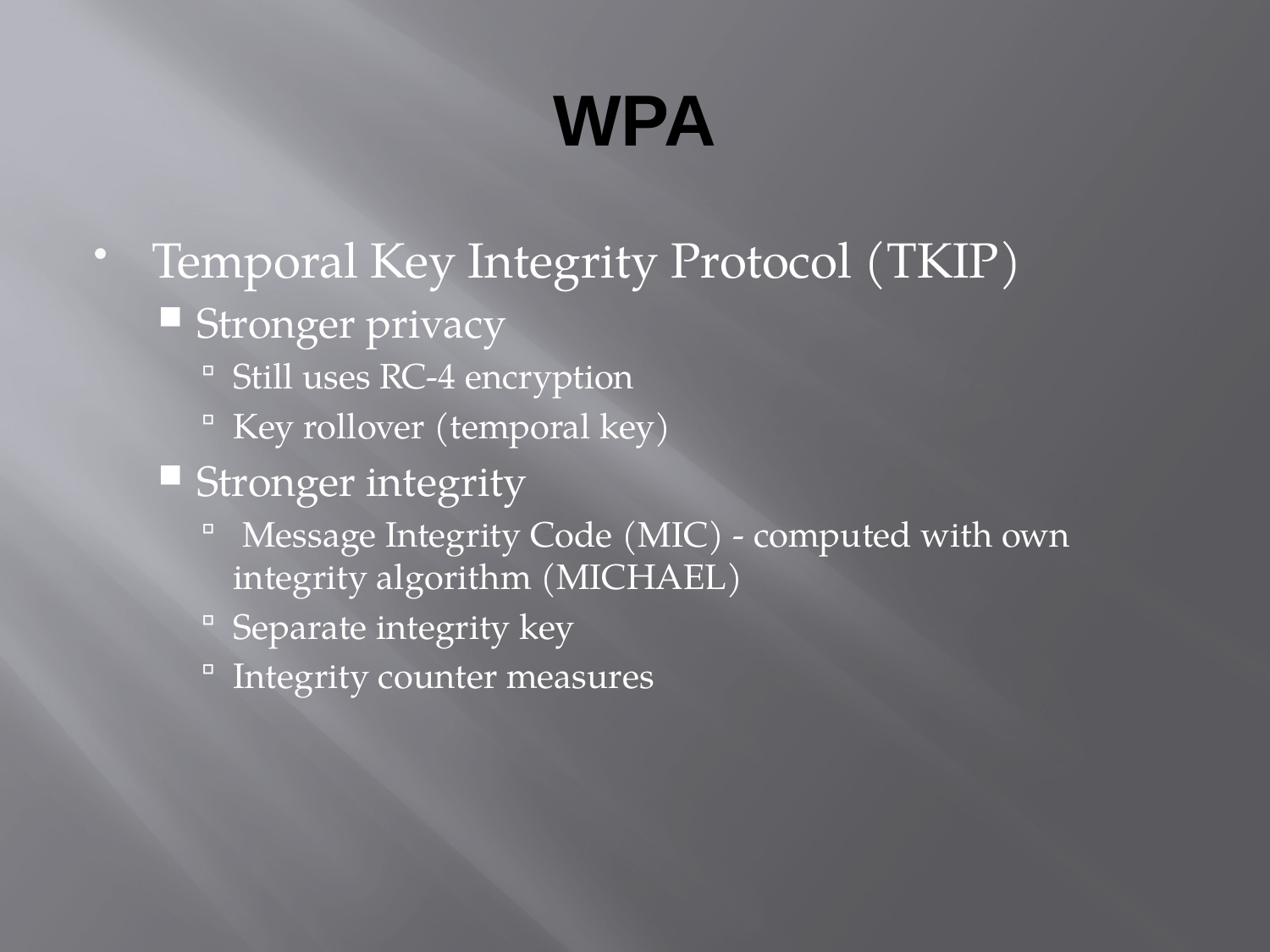

# WPA
Temporal Key Integrity Protocol (TKIP)
Stronger privacy
Still uses RC-4 encryption
Key rollover (temporal key)
Stronger integrity
 Message Integrity Code (MIC) - computed with own integrity algorithm (MICHAEL)
Separate integrity key
Integrity counter measures